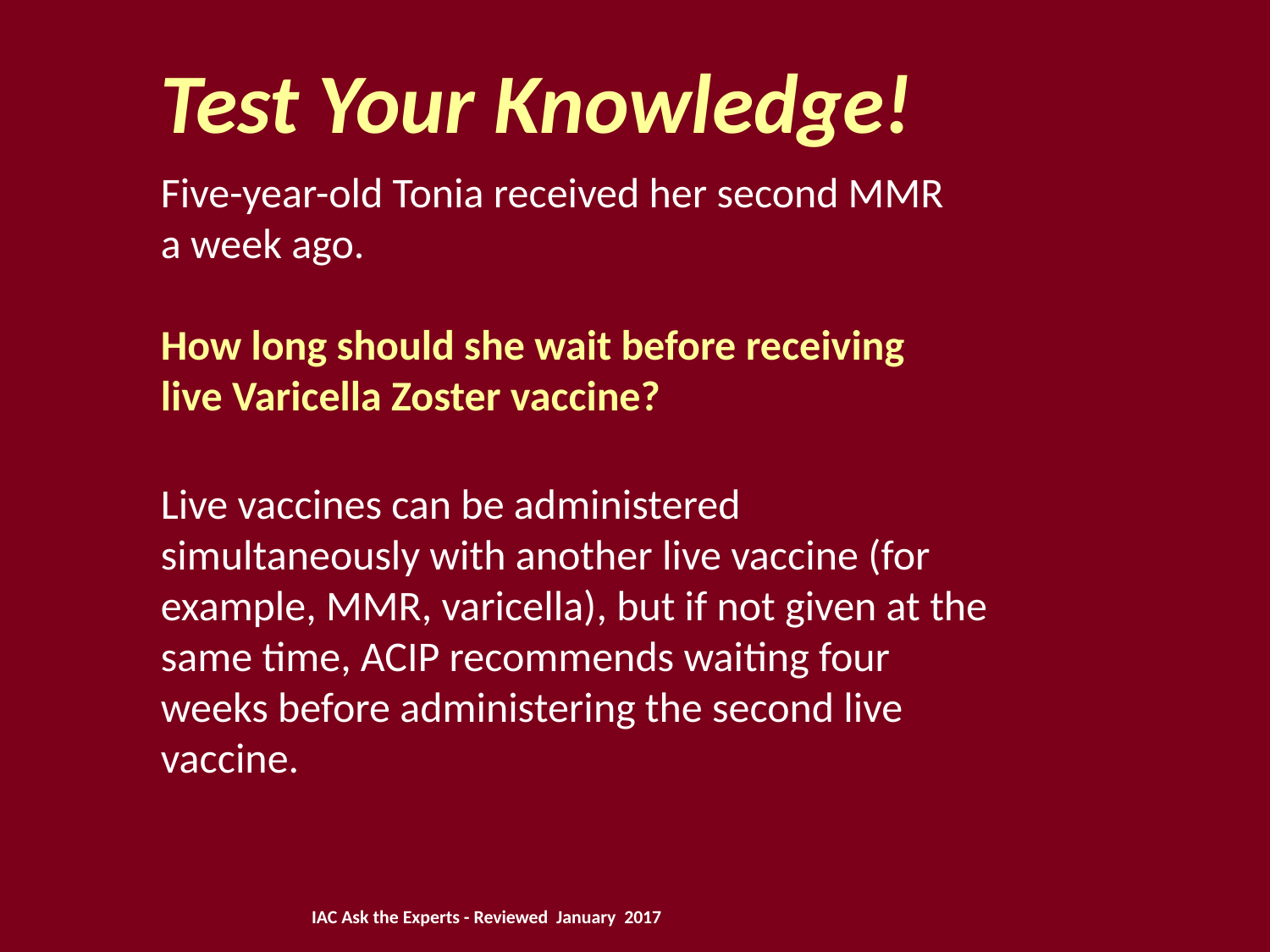

Test Your Knowledge!
# Five-year-old Tonia received her second MMR a week ago. How long should she wait before receiving live Varicella Zoster vaccine?

Live vaccines can be administered simultaneously with another live vaccine (for example, MMR, varicella), but if not given at the same time, ACIP recommends waiting four weeks before administering the second live vaccine.
IAC Ask the Experts - Reviewed  January  2017